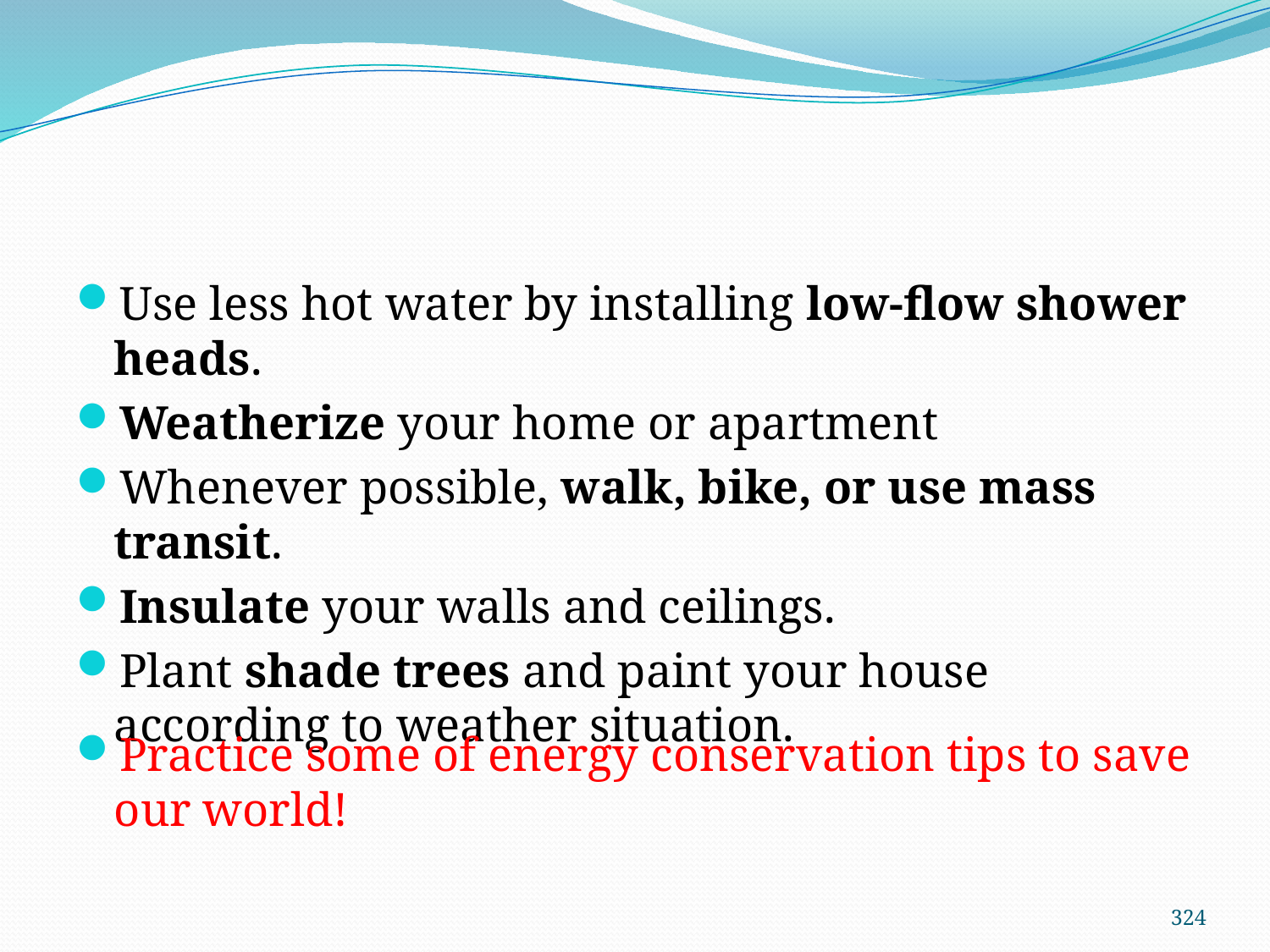

#
Use less hot water by installing low-flow shower heads.
Weatherize your home or apartment
Whenever possible, walk, bike, or use mass transit.
Insulate your walls and ceilings.
Plant shade trees and paint your house according to weather situation.

Practice some of energy conservation tips to save our world!
324